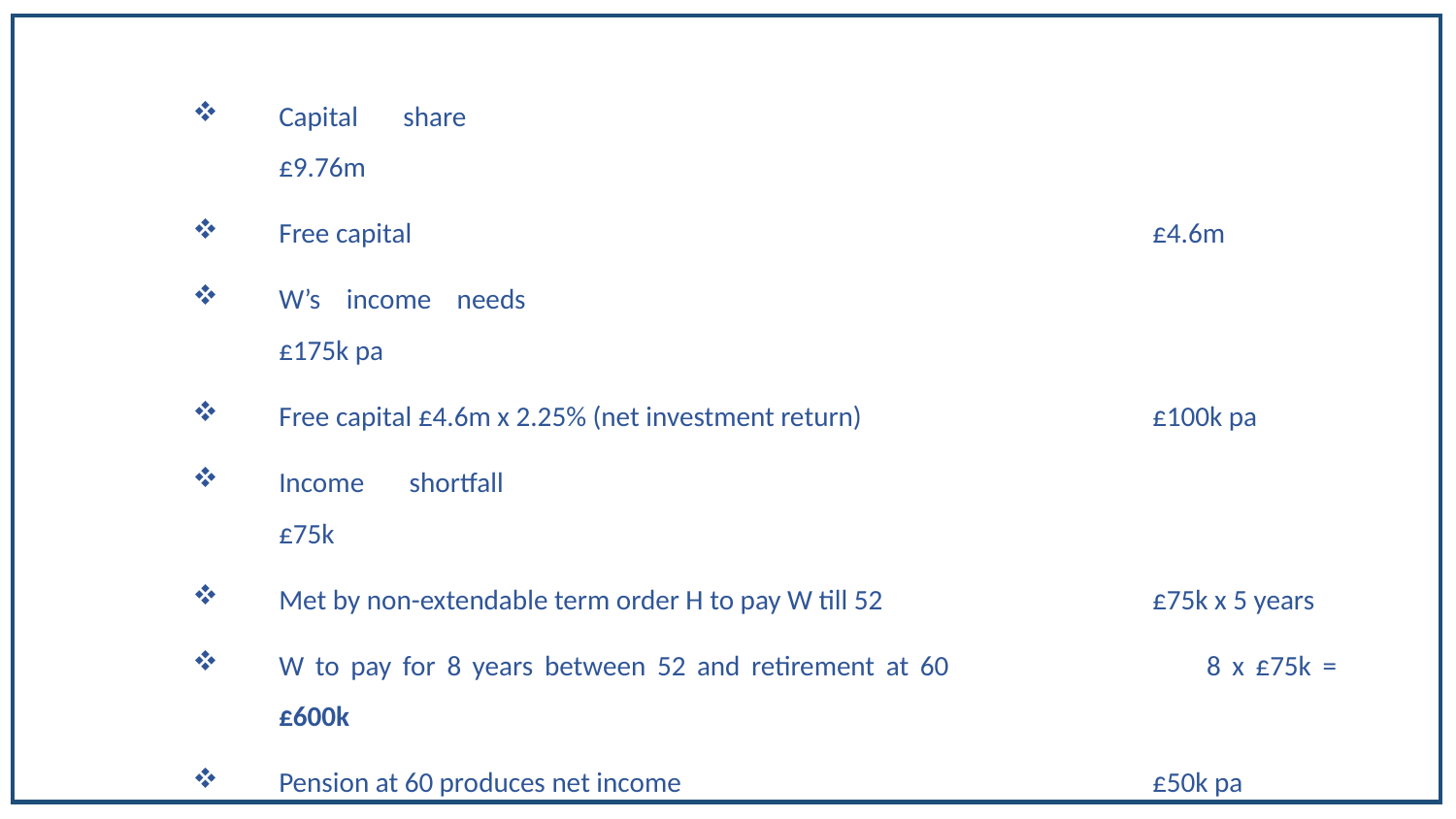

Capital share						£9.76m
Free capital						£4.6m
W’s income needs						£175k pa
Free capital £4.6m x 2.25% (net investment return)		£100k pa
Income shortfall						£75k
Met by non-extendable term order H to pay W till 52		£75k x 5 years
W to pay for 8 years between 52 and retirement at 60		8 x £75k = £600k
Pension at 60 produces net income				£50k pa
Shortfall from pension age on Duxbury				£25k = £360k
% W’s capital used to meet income needs (£960k/£9.76m)		c.10%